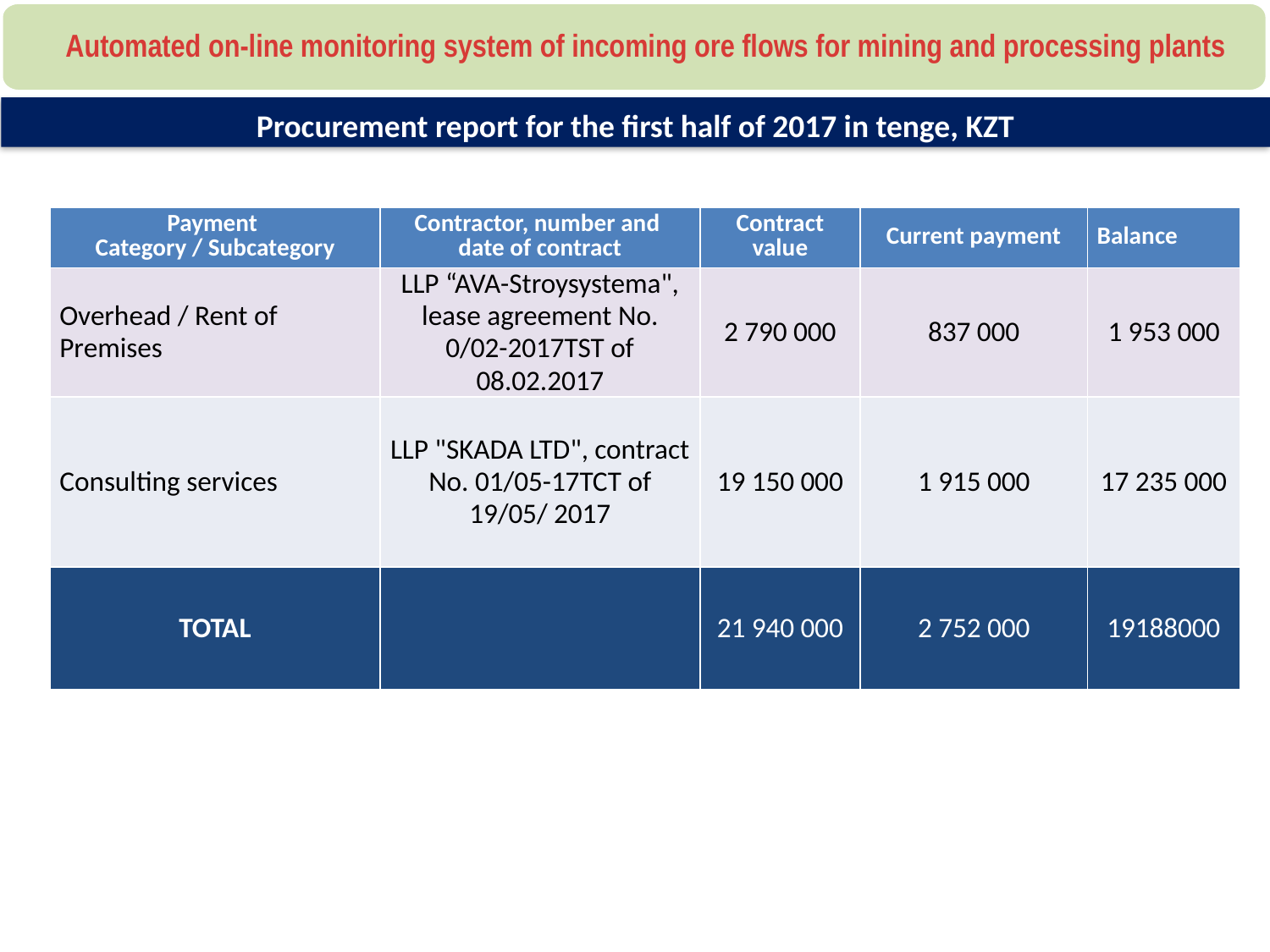

Automated on-line monitoring system of incoming ore flows for mining and processing plants
Procurement report for the first half of 2017 in tenge, KZT
| Payment Category / Subcategory | Contractor, number and date of contract | Contract value | Current payment | Balance |
| --- | --- | --- | --- | --- |
| Overhead / Rent of Premises | LLP “AVA-Stroysystema", lease agreement No. 0/02-2017TST of 08.02.2017 | 2 790 000 | 837 000 | 1 953 000 |
| Consulting services | LLP "SKADA LTD", contract No. 01/05-17TCT of 19/05/ 2017 | 19 150 000 | 1 915 000 | 17 235 000 |
| TOTAL |  | 21 940 000 | 2 752 000 | 19188000 |